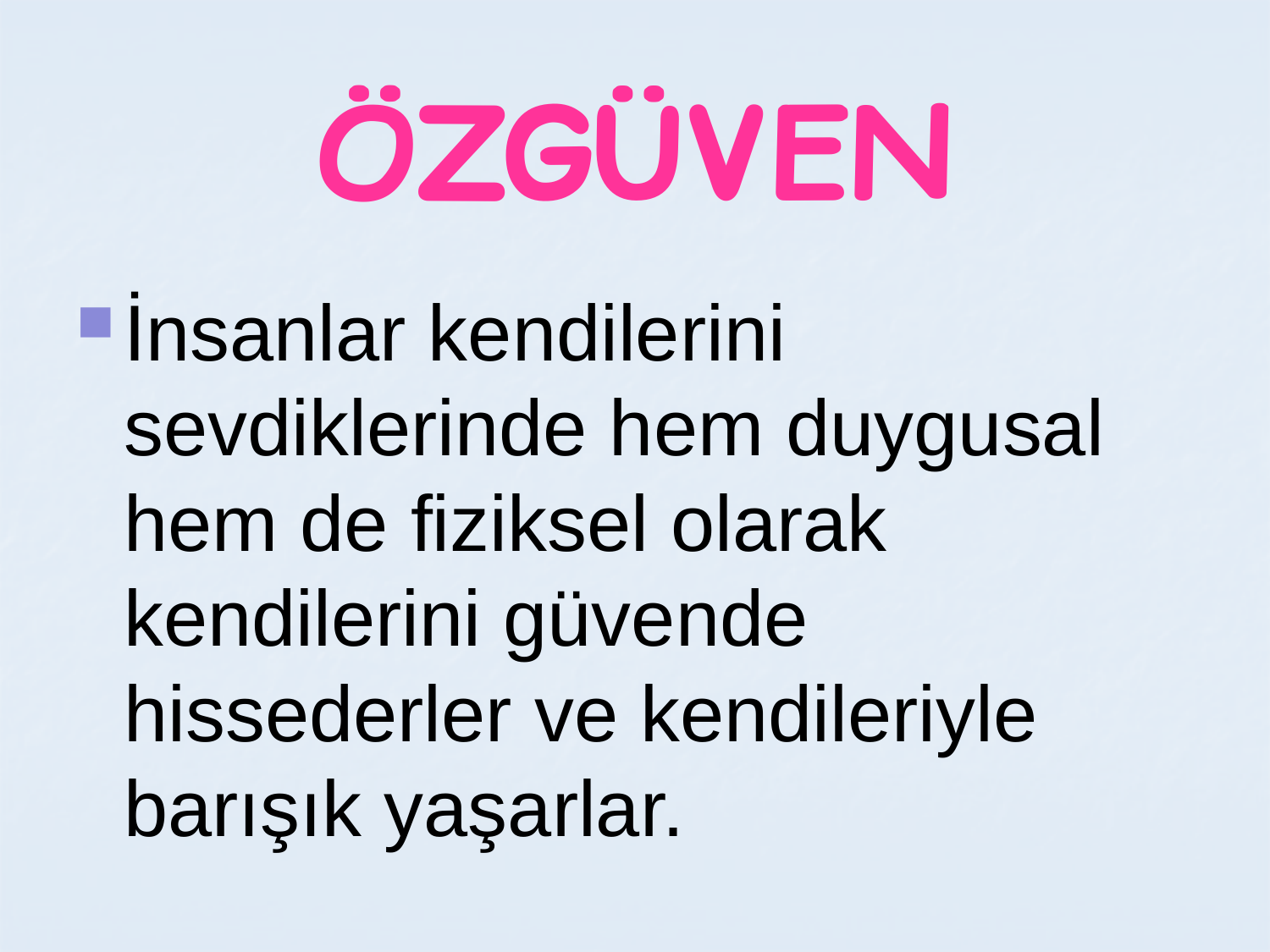

# ÖZGÜVEN
İnsanlar kendilerini sevdiklerinde hem duygusal hem de fiziksel olarak kendilerini güvende hissederler ve kendileriyle barışık yaşarlar.